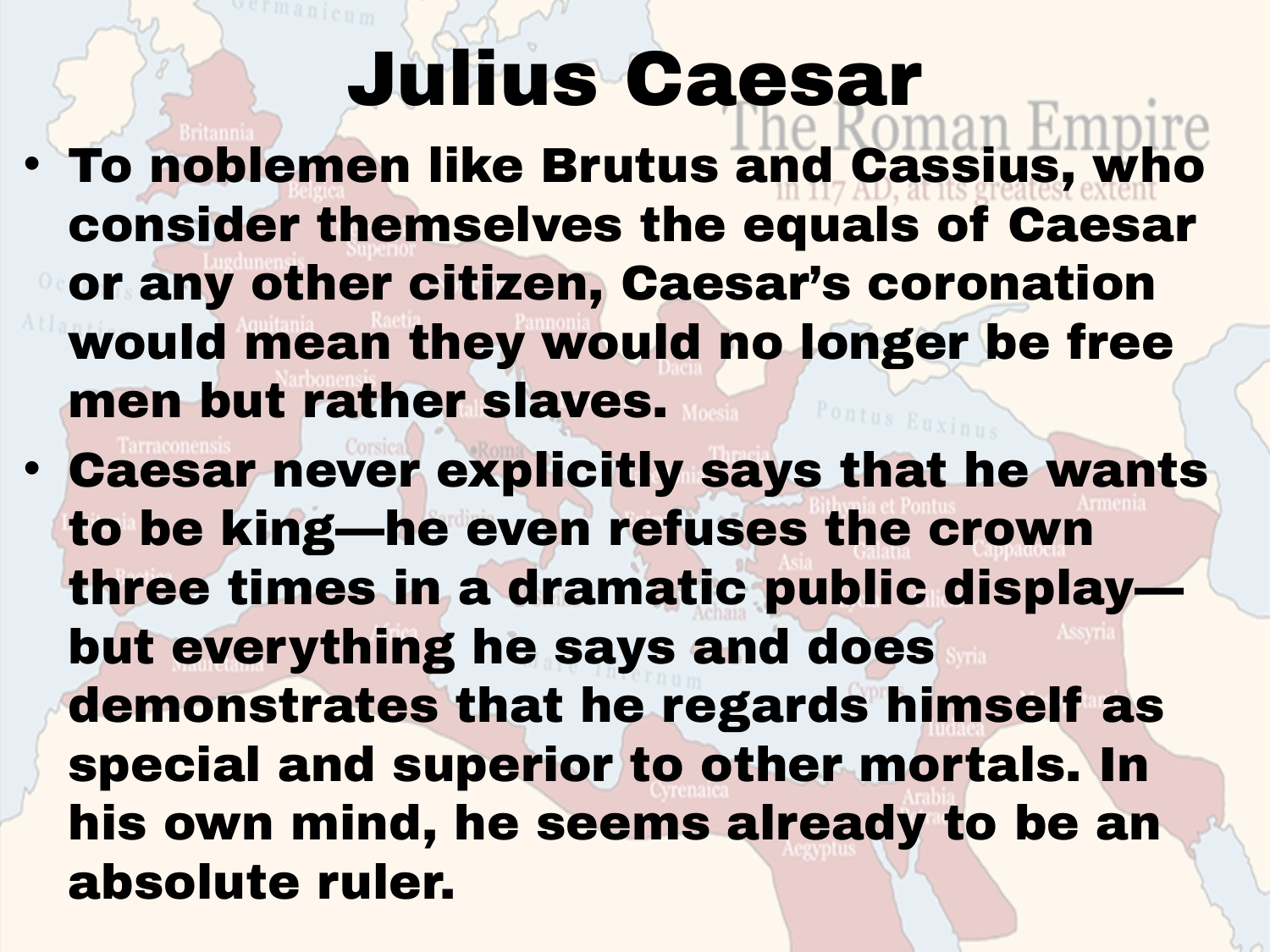

# Julius Caesar
To noblemen like Brutus and Cassius, who consider themselves the equals of Caesar or any other citizen, Caesar’s coronation would mean they would no longer be free men but rather slaves.
Caesar never explicitly says that he wants to be king—he even refuses the crown three times in a dramatic public display—but everything he says and does demonstrates that he regards himself as special and superior to other mortals. In his own mind, he seems already to be an absolute ruler.